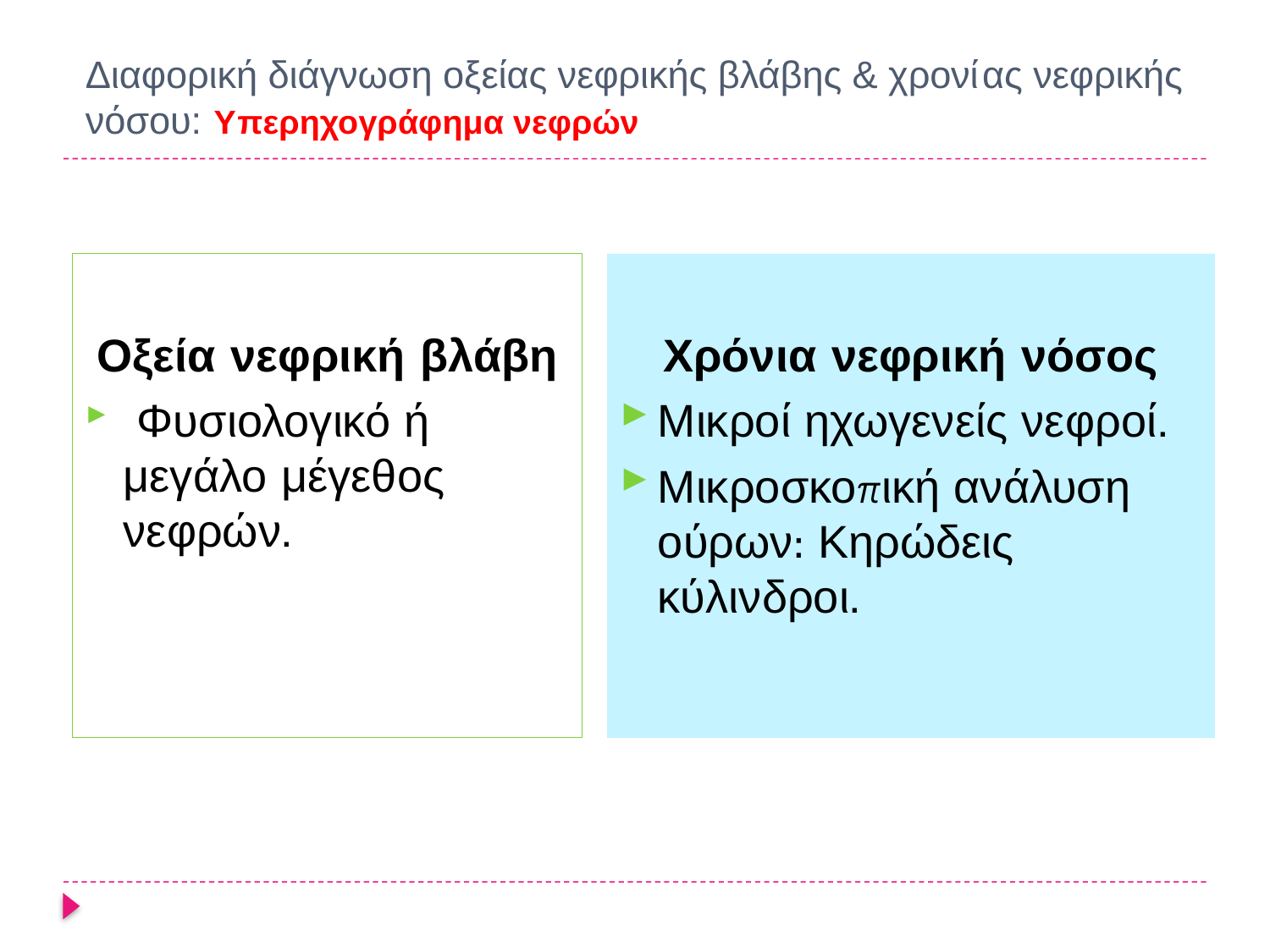

# Διαφορική διάγνωση οξείας νεφρικής βλάβης & χρονίας νεφρικής νόσου: Yπερηχογράφημα νεφρών

Οξεία νεφρική βλάβη
 Φυσιολογικό ή μεγάλο μέγεθος νεφρών.

Χρόνια νεφρική νόσος
Μικροί ηχωγενείς νεφροί.
Μικροσκοπική ανάλυση ούρων: Κηρώδεις κύλινδροι.